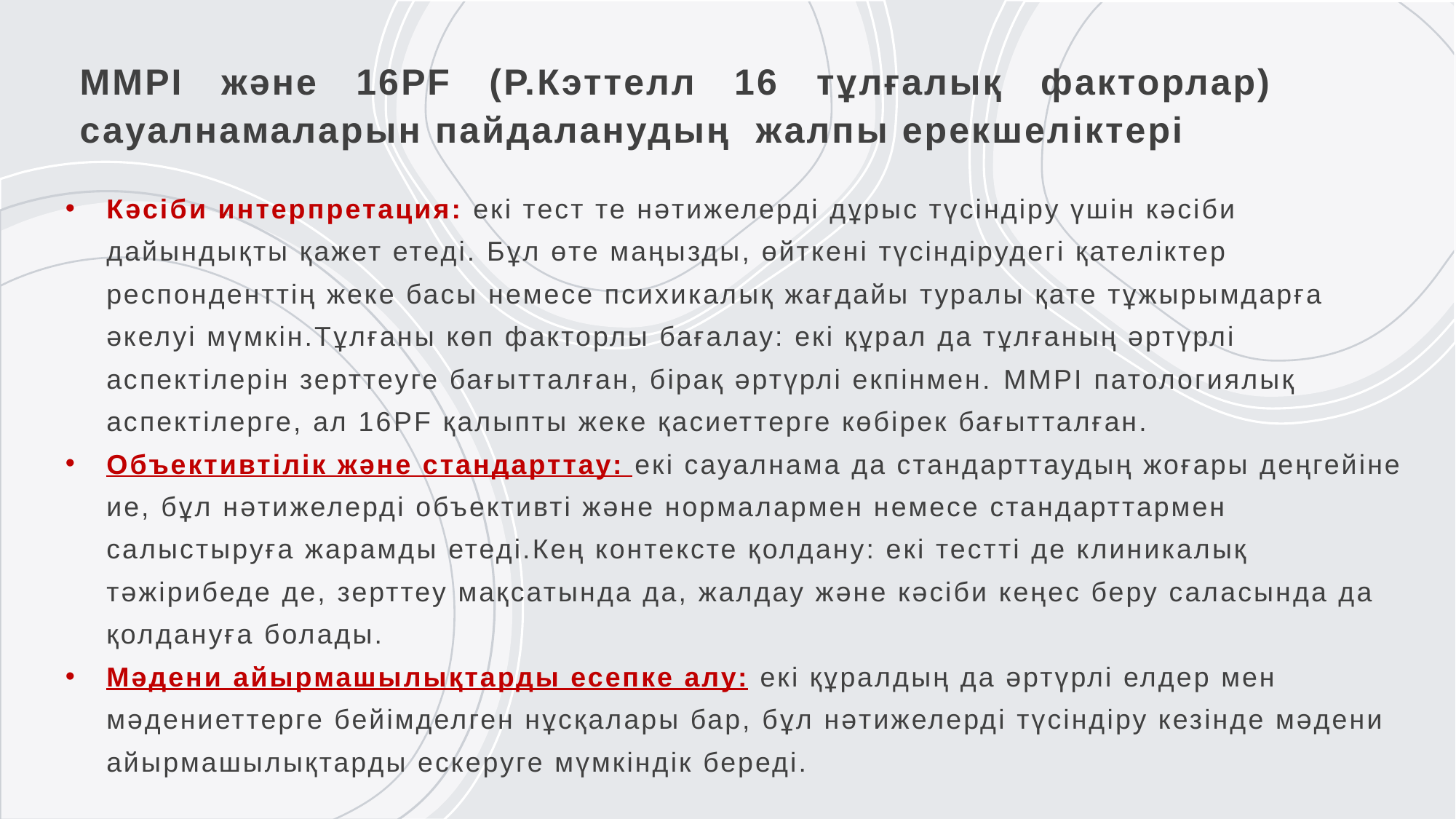

# MMPI   және   16PF   (Р.Кэттелл   16   тұлғалық   факторлар) сауалнамаларын пайдаланудың  жалпы ерекшеліктері
Кәсіби интерпретация: екі тест те нәтижелерді дұрыс түсіндіру үшін кәсіби дайындықты қажет етеді. Бұл өте маңызды, өйткені түсіндірудегі қателіктер респонденттің жеке басы немесе психикалық жағдайы туралы қате тұжырымдарға әкелуі мүмкін.Тұлғаны көп факторлы бағалау: екі құрал да тұлғаның әртүрлі аспектілерін зерттеуге бағытталған, бірақ әртүрлі екпінмен. MMPI патологиялық аспектілерге, ал 16PF қалыпты жеке қасиеттерге көбірек бағытталған.
Объективтілік және стандарттау: екі сауалнама да стандарттаудың жоғары деңгейіне ие, бұл нәтижелерді объективті және нормалармен немесе стандарттармен салыстыруға жарамды етеді.Кең контексте қолдану: екі тестті де клиникалық тәжірибеде де, зерттеу мақсатында да, жалдау және кәсіби кеңес беру саласында да қолдануға болады.
Мәдени айырмашылықтарды есепке алу: екі құралдың да әртүрлі елдер мен мәдениеттерге бейімделген нұсқалары бар, бұл нәтижелерді түсіндіру кезінде мәдени айырмашылықтарды ескеруге мүмкіндік береді.